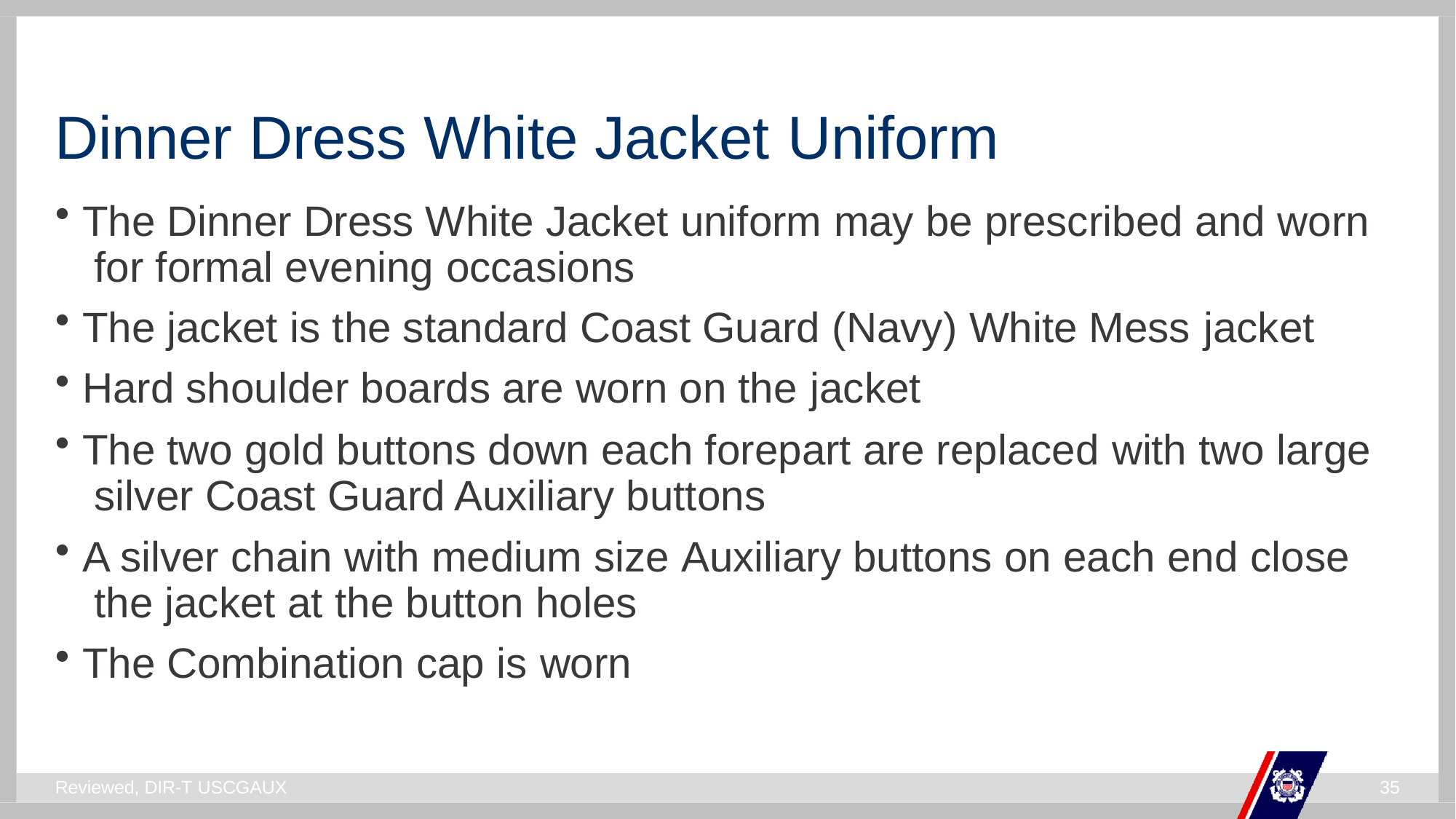

# Dinner Dress White Jacket Uniform
The Dinner Dress White Jacket uniform may be prescribed and worn  for formal evening occasions
The jacket is the standard Coast Guard (Navy) White Mess jacket
Hard shoulder boards are worn on the jacket
The two gold buttons down each forepart are replaced with two large  silver Coast Guard Auxiliary buttons
A silver chain with medium size Auxiliary buttons on each end close  the jacket at the button holes
The Combination cap is worn
Reviewed, DIR-T USCGAUX
35